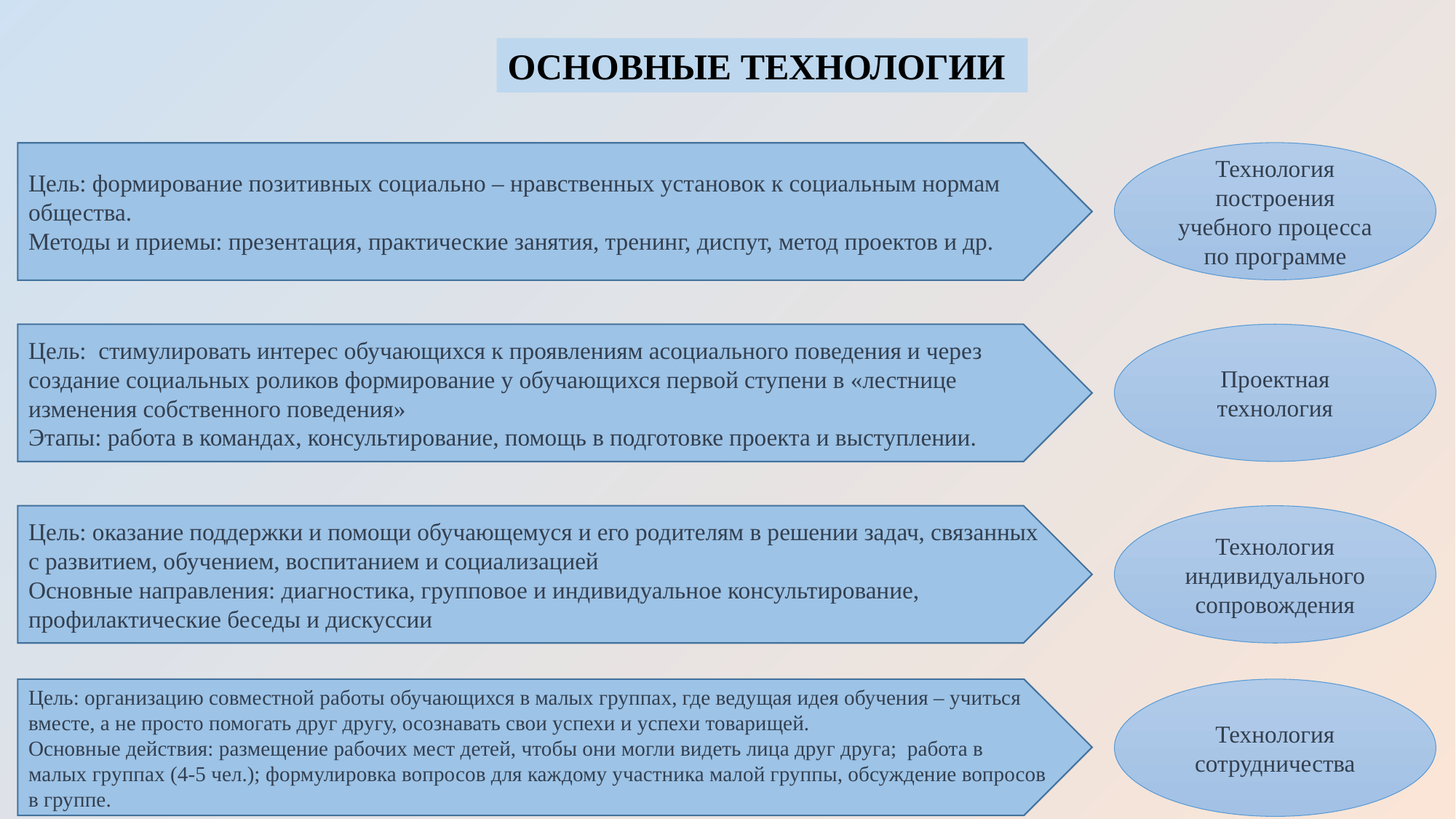

ОСНОВНЫЕ ТЕХНОЛОГИИ
Технология построения учебного процесса по программе
Цель: формирование позитивных социально – нравственных установок к социальным нормам общества.
Методы и приемы: презентация, практические занятия, тренинг, диспут, метод проектов и др.
Проектная технология
Цель:  стимулировать интерес обучающихся к проявлениям асоциального поведения и через создание социальных роликов формирование у обучающихся первой ступени в «лестнице изменения собственного поведения»
Этапы: работа в командах, консультирование, помощь в подготовке проекта и выступлении.
Цель: оказание поддержки и помощи обучающемуся и его родителям в решении задач, связанных с развитием, обучением, воспитанием и социализацией
Основные направления: диагностика, групповое и индивидуальное консультирование, профилактические беседы и дискуссии
Технология индивидуального сопровождения
Цель: организацию совместной работы обучающихся в малых группах, где ведущая идея обучения – учиться вместе, а не просто помогать друг другу, осознавать свои успехи и успехи товарищей.
Основные действия: размещение рабочих мест детей, чтобы они могли видеть лица друг друга;  работа в малых группах (4-5 чел.); формулировка вопросов для каждому участника малой группы, обсуждение вопросов в группе.
Технология сотрудничества